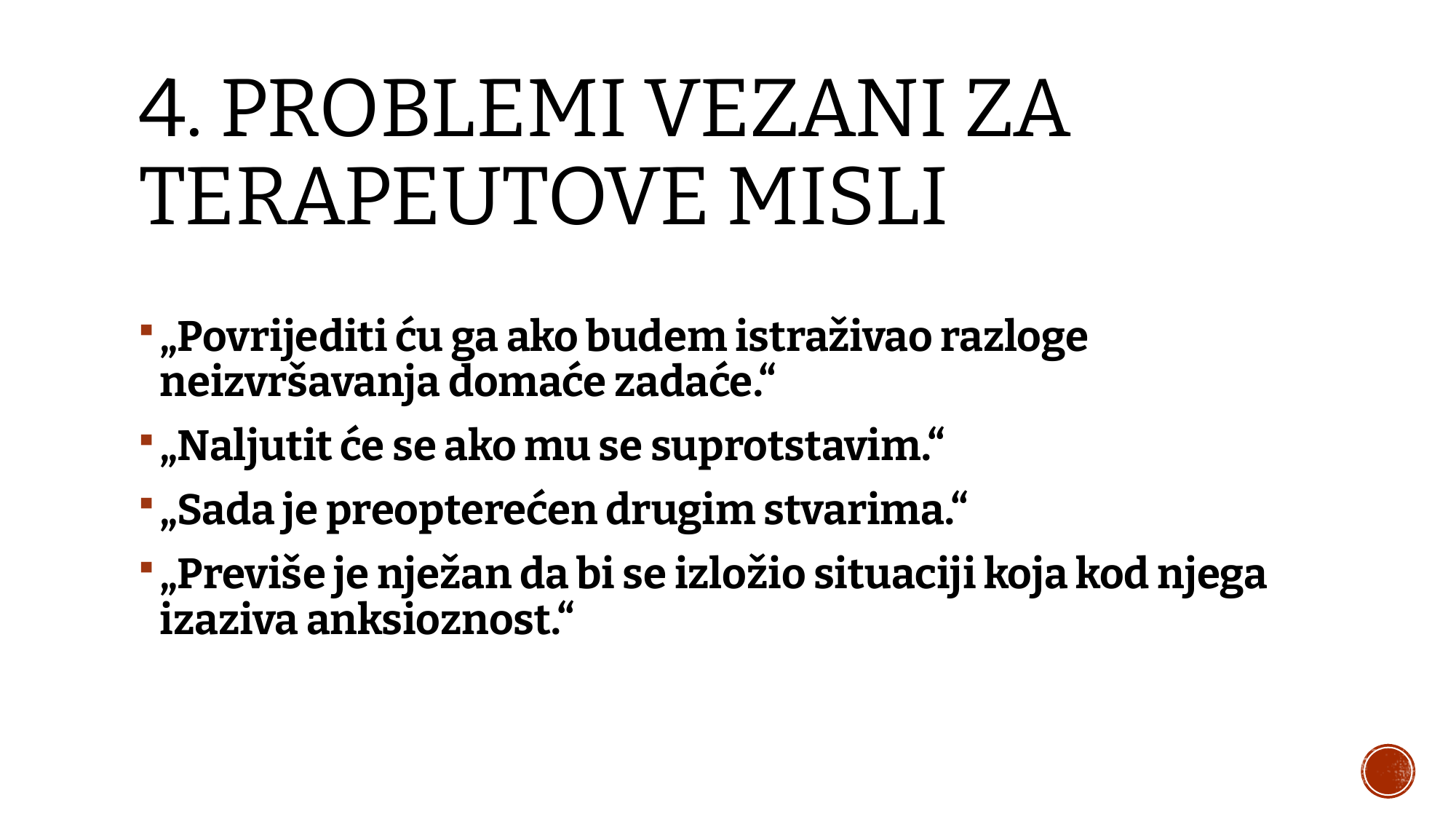

# 4. Problemi vezani za terapeutove misli
„Povrijediti ću ga ako budem istraživao razloge neizvršavanja domaće zadaće.“
„Naljutit će se ako mu se suprotstavim.“
„Sada je preopterećen drugim stvarima.“
„Previše je nježan da bi se izložio situaciji koja kod njega izaziva anksioznost.“